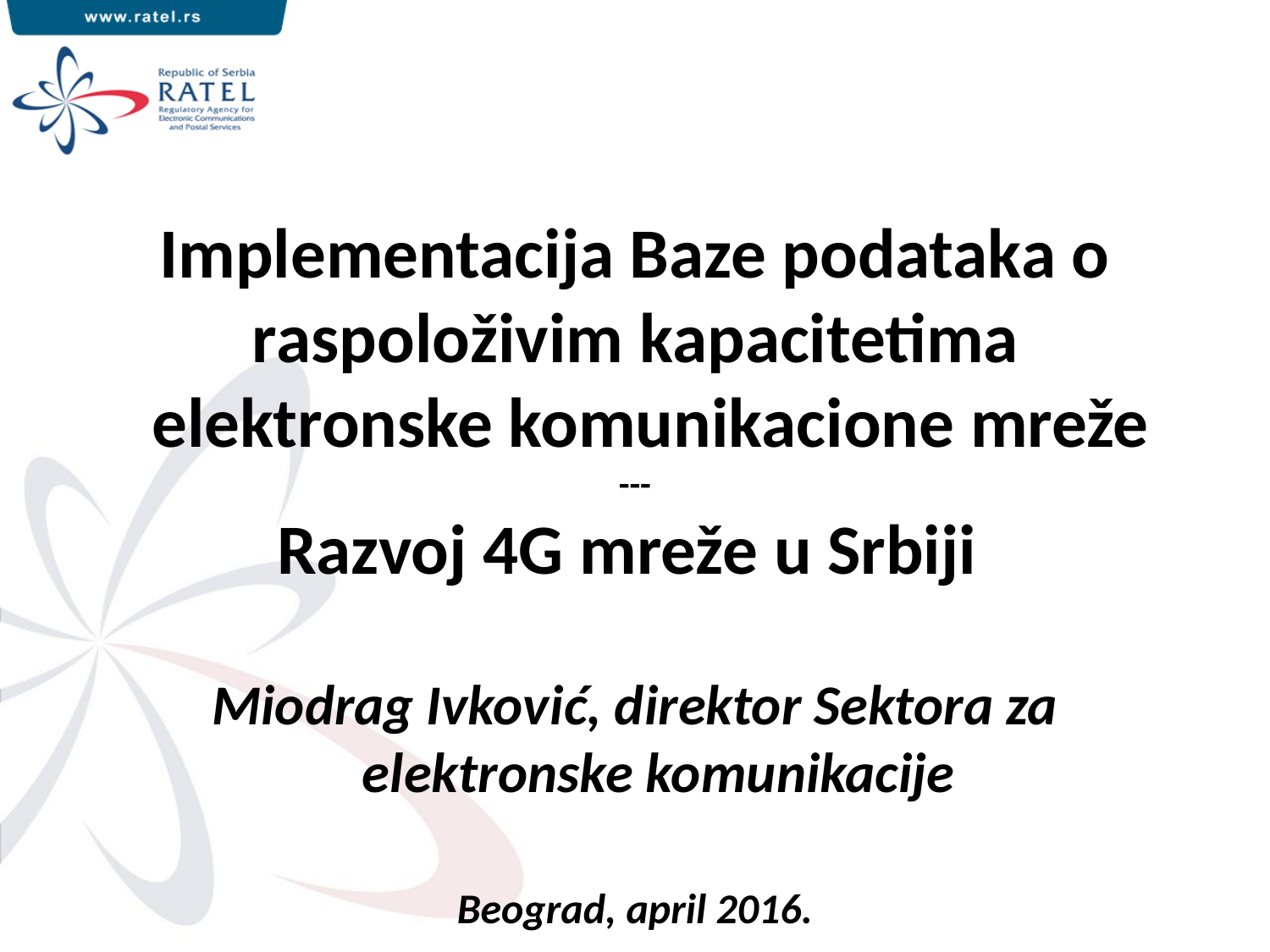

Implementacija Baze podataka o
raspoloživim kapacitetima elektronske komunikacione mreže
---
Razvoj 4G mreže u Srbiji

Miodrag Ivković, direktor Sektora za elektronske komunikacije

Beograd, april 2016.